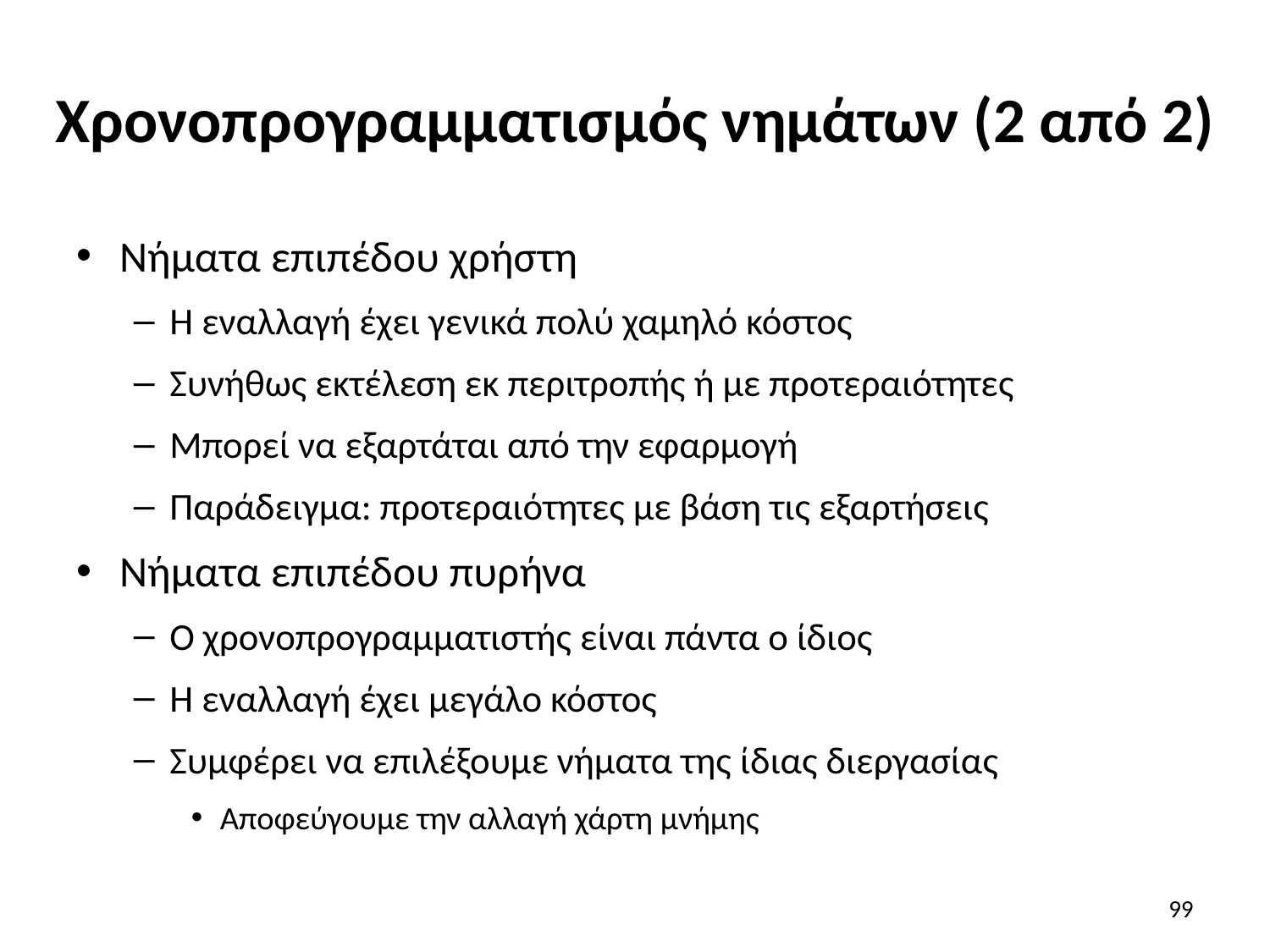

# Χρονοπρογραμματισμός νημάτων (2 από 2)
Νήματα επιπέδου χρήστη
Η εναλλαγή έχει γενικά πολύ χαμηλό κόστος
Συνήθως εκτέλεση εκ περιτροπής ή με προτεραιότητες
Μπορεί να εξαρτάται από την εφαρμογή
Παράδειγμα: προτεραιότητες με βάση τις εξαρτήσεις
Νήματα επιπέδου πυρήνα
Ο χρονοπρογραμματιστής είναι πάντα ο ίδιος
Η εναλλαγή έχει μεγάλο κόστος
Συμφέρει να επιλέξουμε νήματα της ίδιας διεργασίας
Αποφεύγουμε την αλλαγή χάρτη μνήμης
99